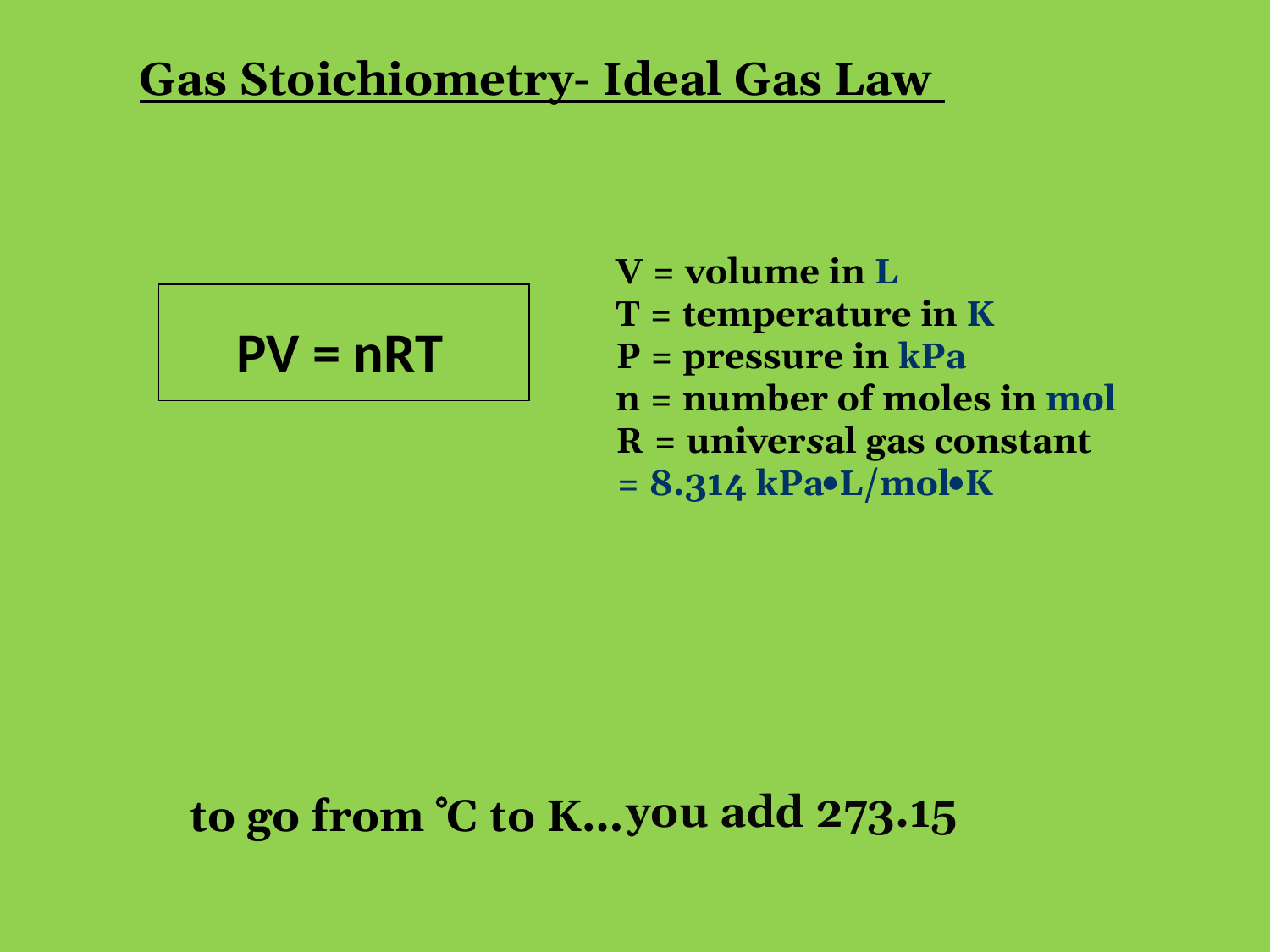

Gas Stoichiometry- Ideal Gas Law
V = volume in L
T = temperature in K
P = pressure in kPa
n = number of moles in mol
R = universal gas constant
= 8.314 kPa•L/mol•K

PV = nRT

you add 273.15

to go from °C to K…